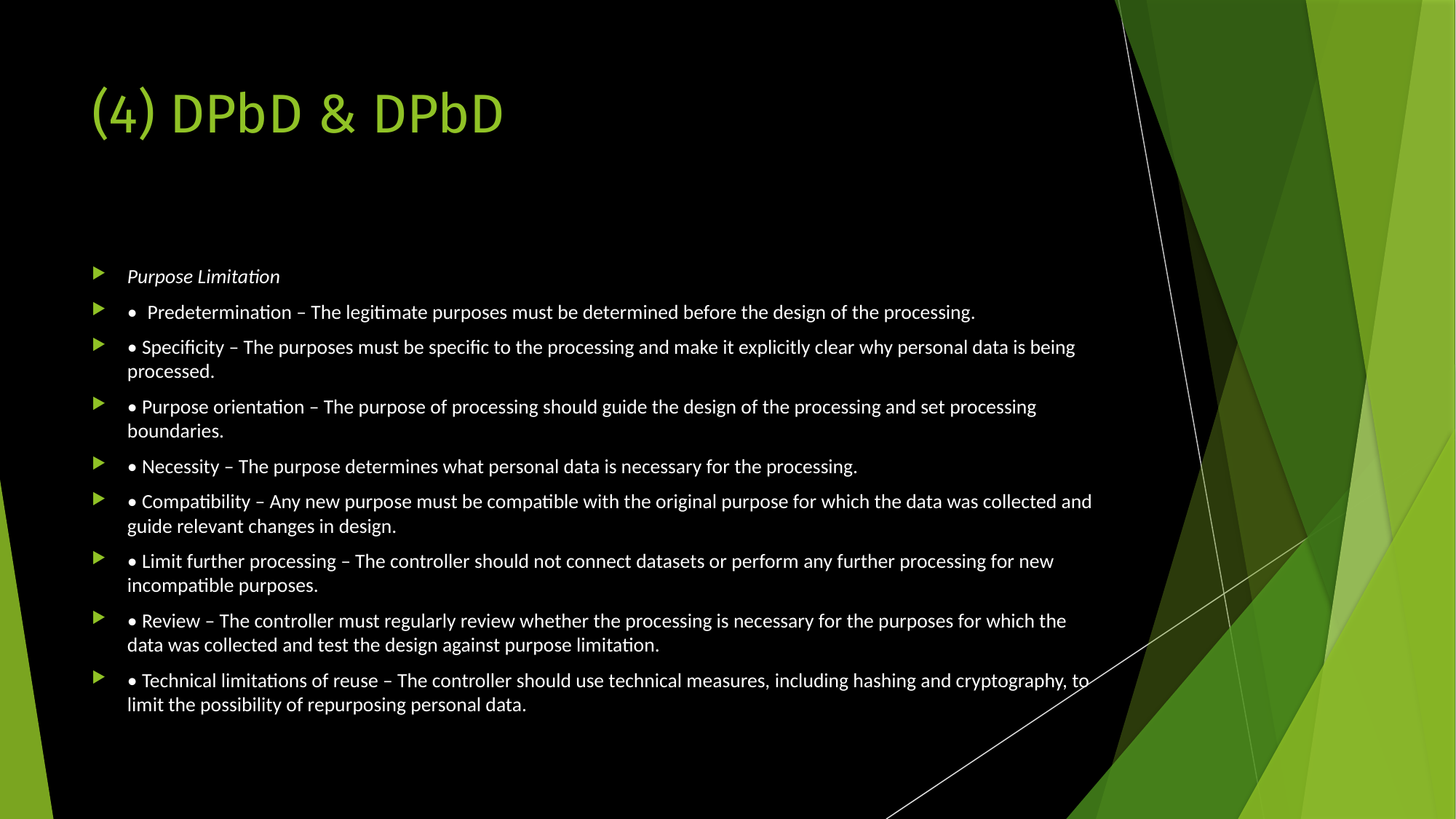

# (4) DPbD & DPbD
Purpose Limitation
• Predetermination – The legitimate purposes must be determined before the design of the processing.
• Specificity – The purposes must be specific to the processing and make it explicitly clear why personal data is being processed.
• Purpose orientation – The purpose of processing should guide the design of the processing and set processing boundaries.
• Necessity – The purpose determines what personal data is necessary for the processing.
• Compatibility – Any new purpose must be compatible with the original purpose for which the data was collected and guide relevant changes in design.
• Limit further processing – The controller should not connect datasets or perform any further processing for new incompatible purposes.
• Review – The controller must regularly review whether the processing is necessary for the purposes for which the data was collected and test the design against purpose limitation.
• Technical limitations of reuse – The controller should use technical measures, including hashing and cryptography, to limit the possibility of repurposing personal data.